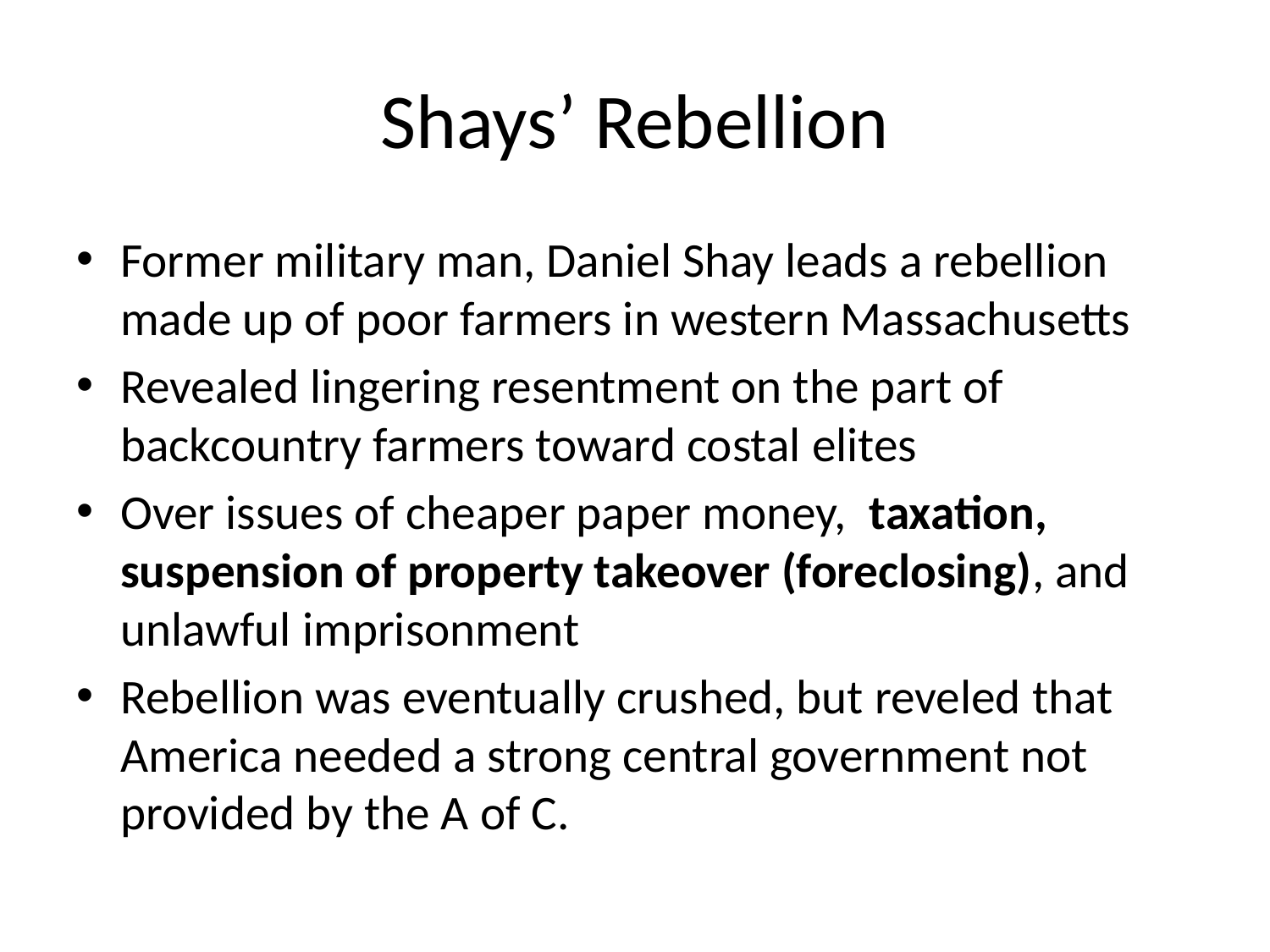

# Shays’ Rebellion
Former military man, Daniel Shay leads a rebellion made up of poor farmers in western Massachusetts
Revealed lingering resentment on the part of backcountry farmers toward costal elites
Over issues of cheaper paper money,  taxation, suspension of property takeover (foreclosing), and unlawful imprisonment
Rebellion was eventually crushed, but reveled that America needed a strong central government not provided by the A of C.